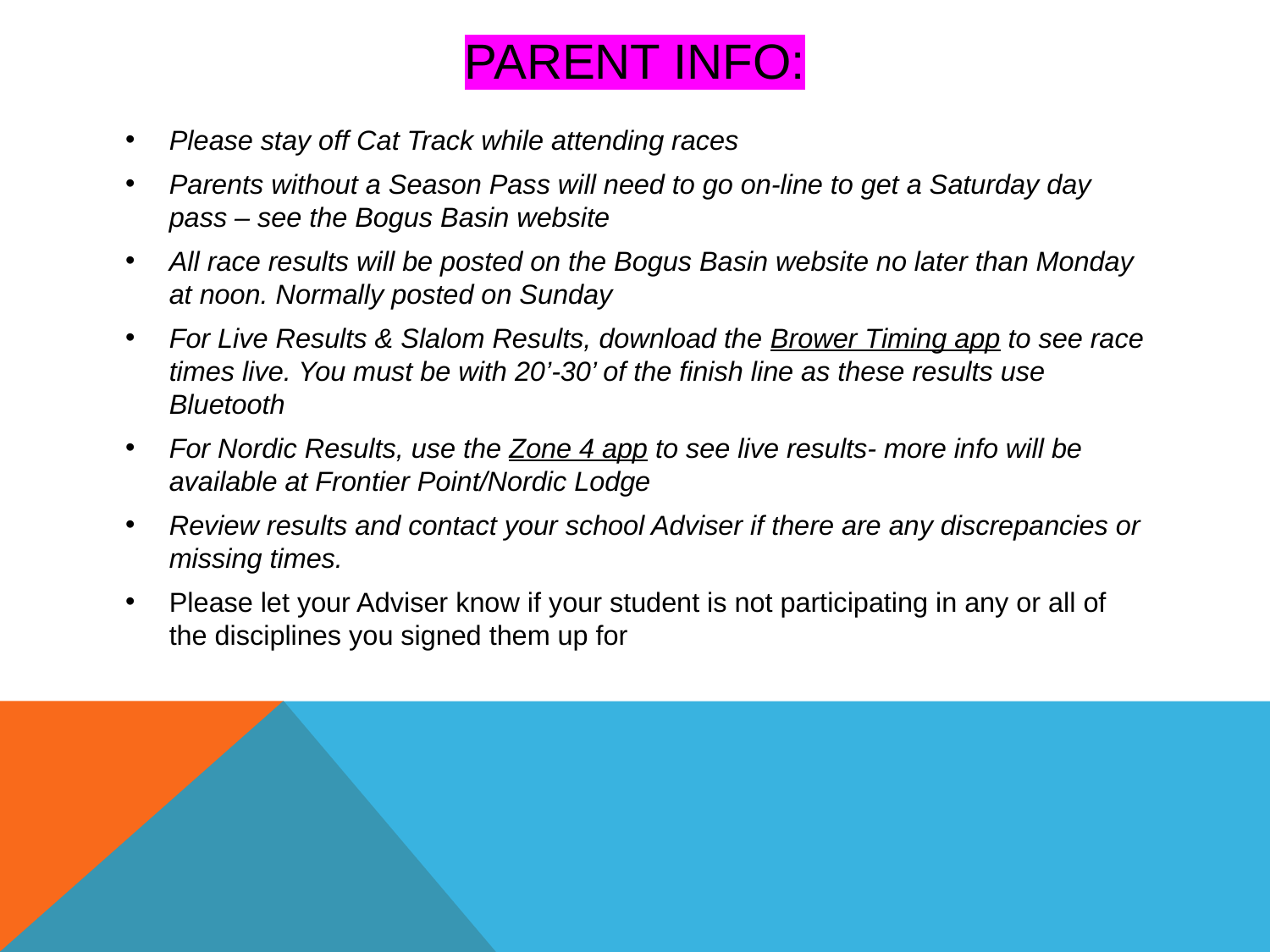

# Parent INfo:
Please stay off Cat Track while attending races
Parents without a Season Pass will need to go on-line to get a Saturday day pass – see the Bogus Basin website
All race results will be posted on the Bogus Basin website no later than Monday at noon. Normally posted on Sunday
For Live Results & Slalom Results, download the Brower Timing app to see race times live. You must be with 20’-30’ of the finish line as these results use Bluetooth
For Nordic Results, use the Zone 4 app to see live results- more info will be available at Frontier Point/Nordic Lodge
Review results and contact your school Adviser if there are any discrepancies or missing times.
Please let your Adviser know if your student is not participating in any or all of the disciplines you signed them up for